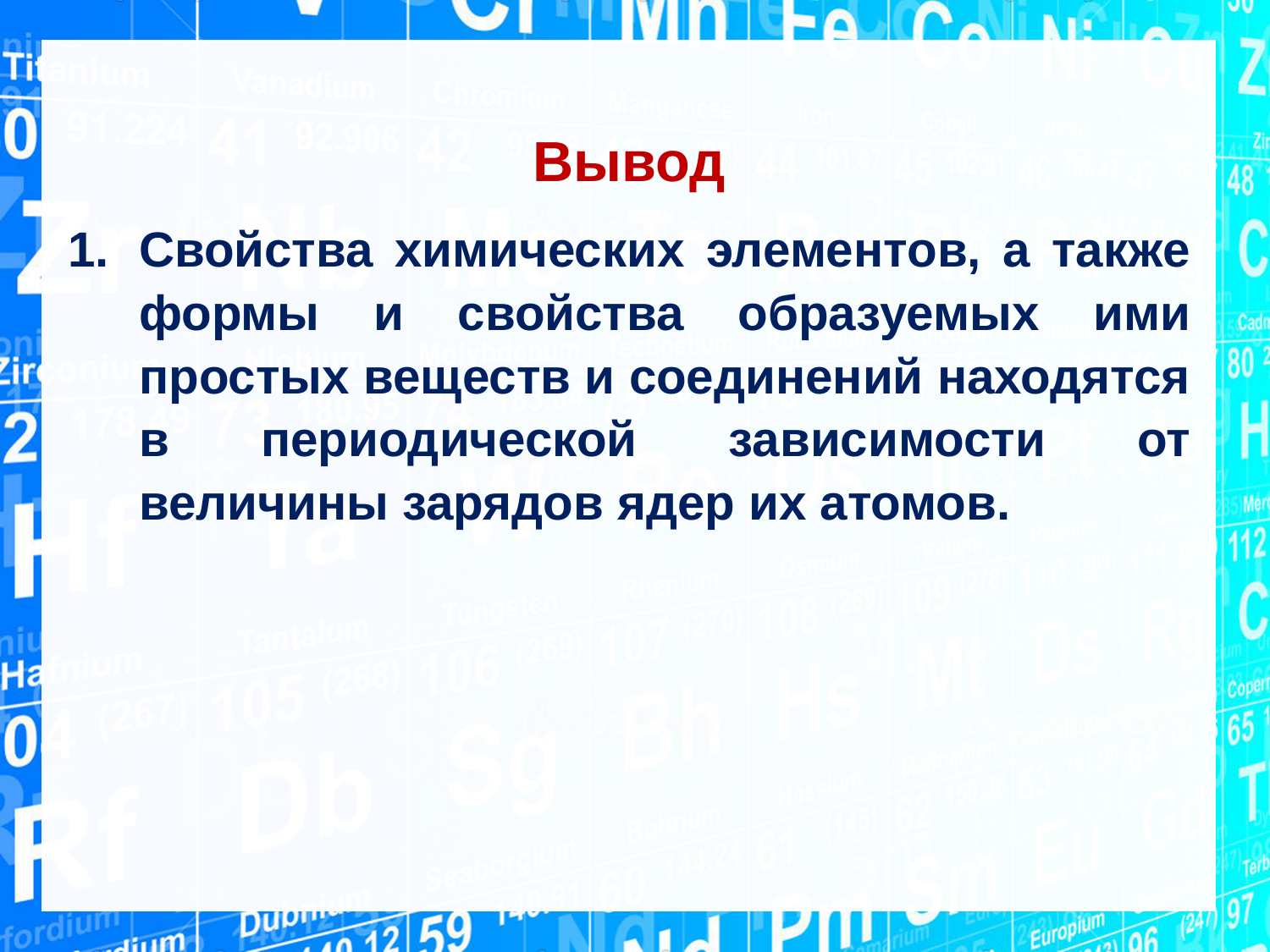

Вывод

Свойства химических элементов, а также формы и свойства образуемых ими простых веществ и соединений находятся в периодической зависимости от величины зарядов ядер их атомов.